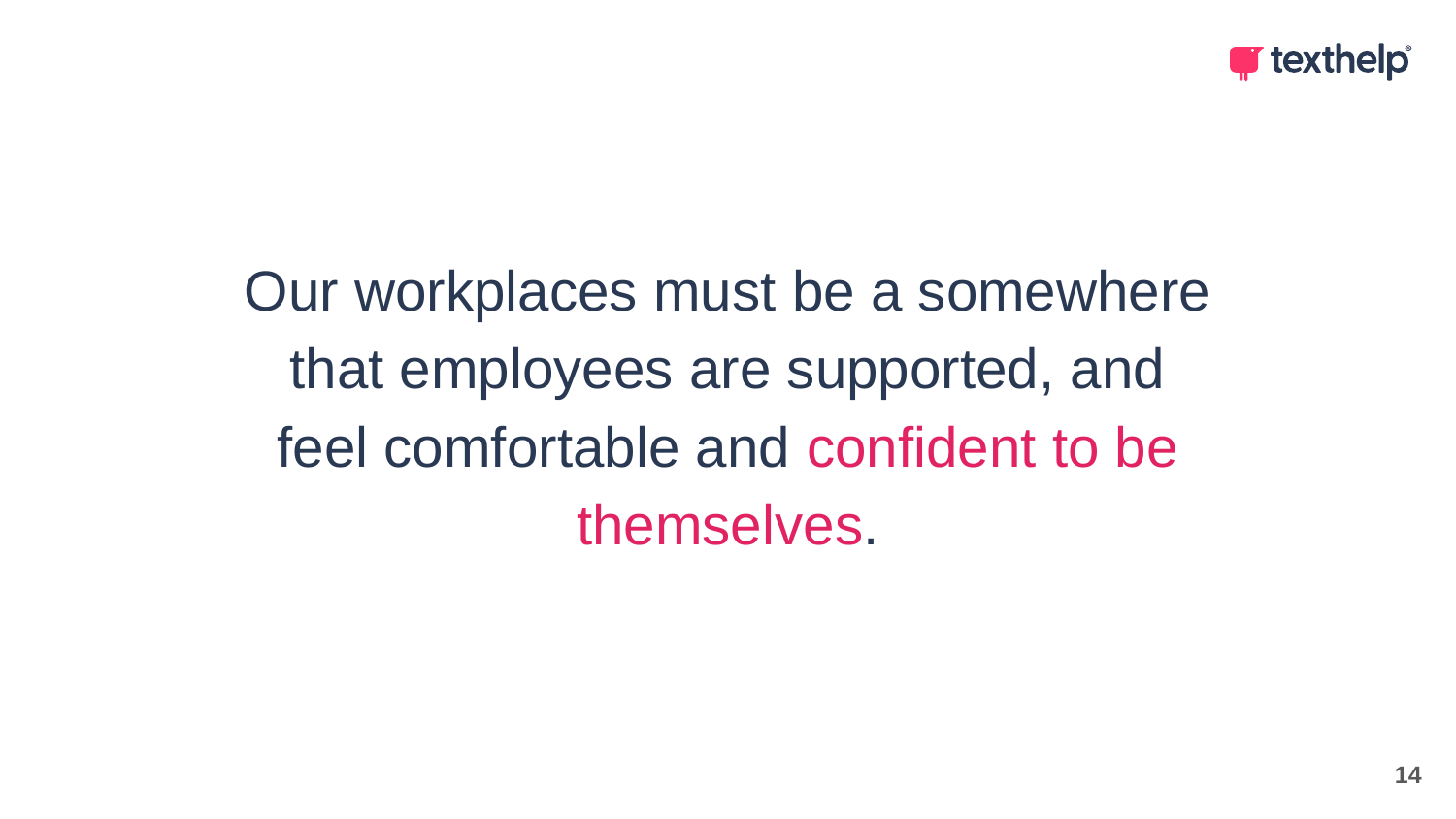

Our workplaces must be a somewhere that employees are supported, and feel comfortable and confident to be themselves.
14